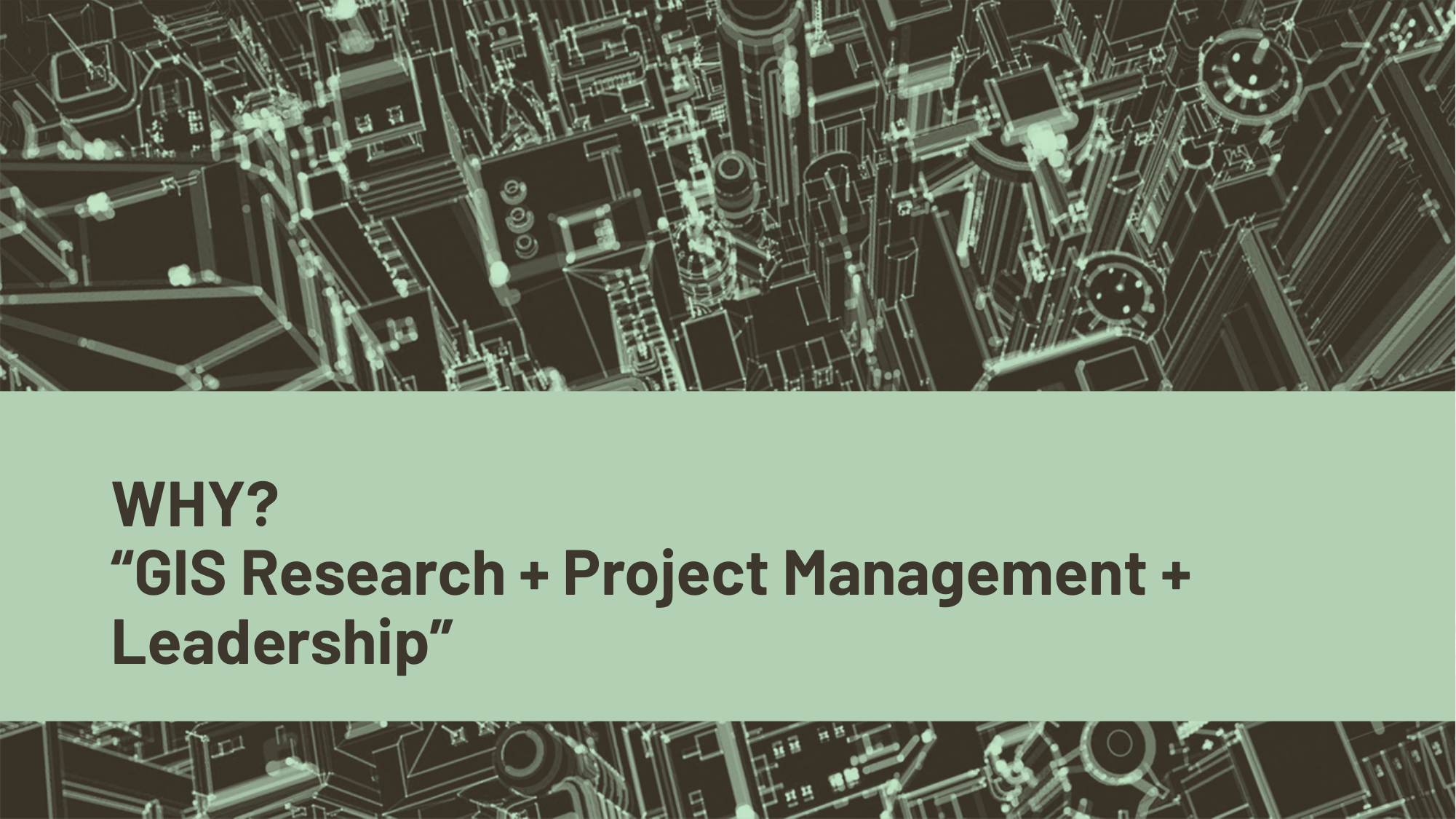

# WHY? “GIS Research + Project Management + Leadership”